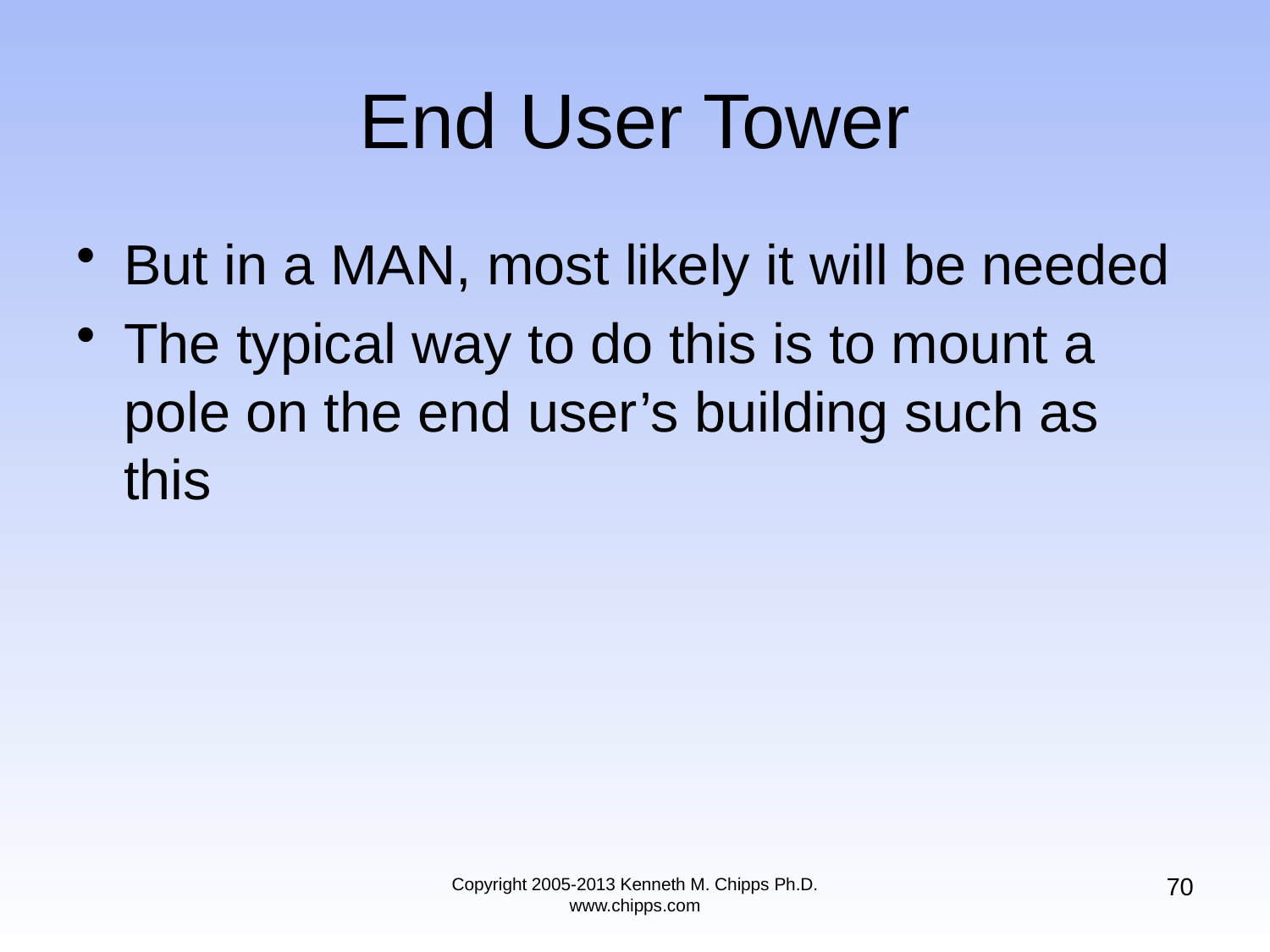

# End User Tower
But in a MAN, most likely it will be needed
The typical way to do this is to mount a pole on the end user’s building such as this
70
Copyright 2005-2013 Kenneth M. Chipps Ph.D. www.chipps.com